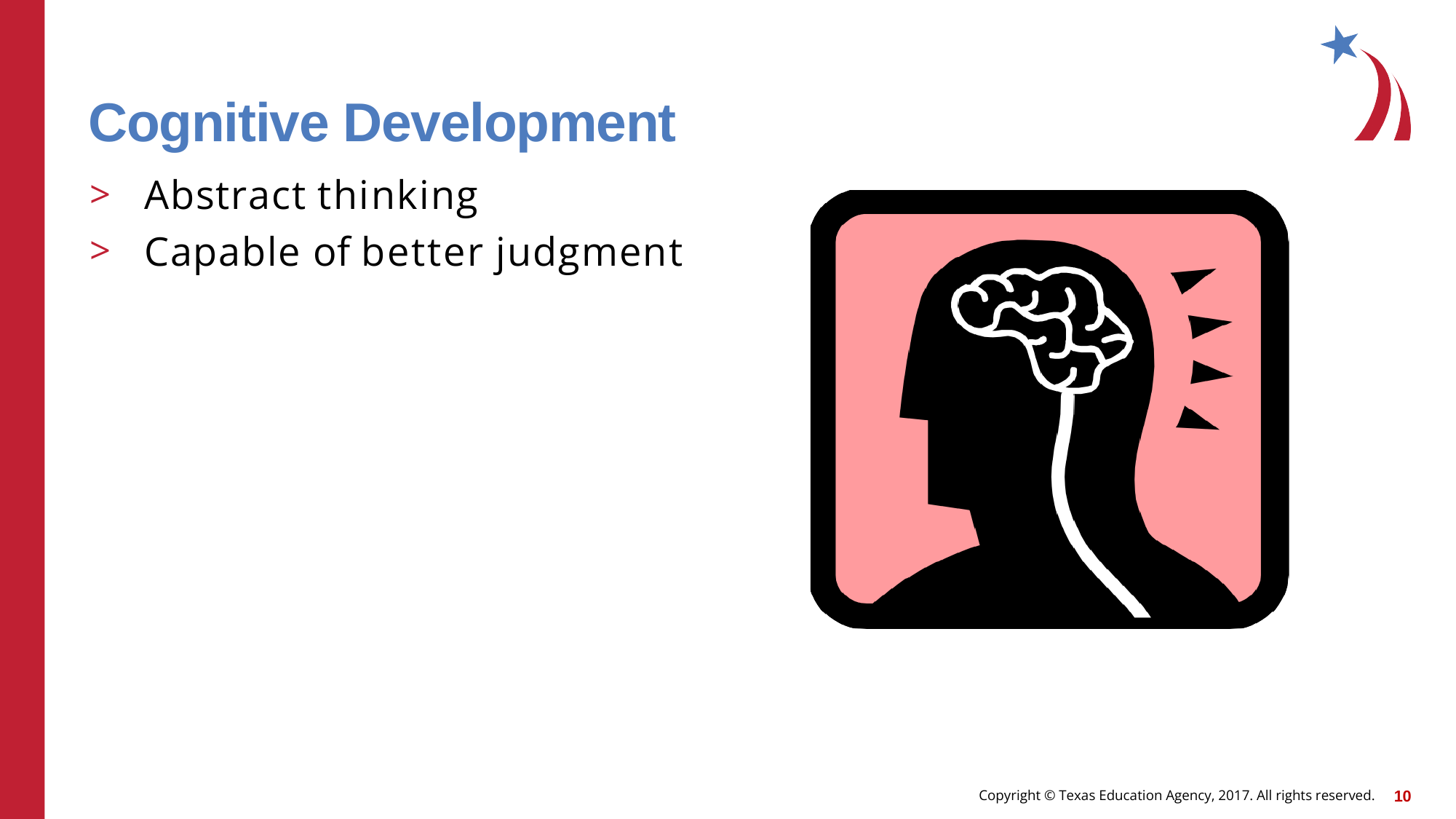

# Cognitive Development
Abstract thinking
Capable of better judgment